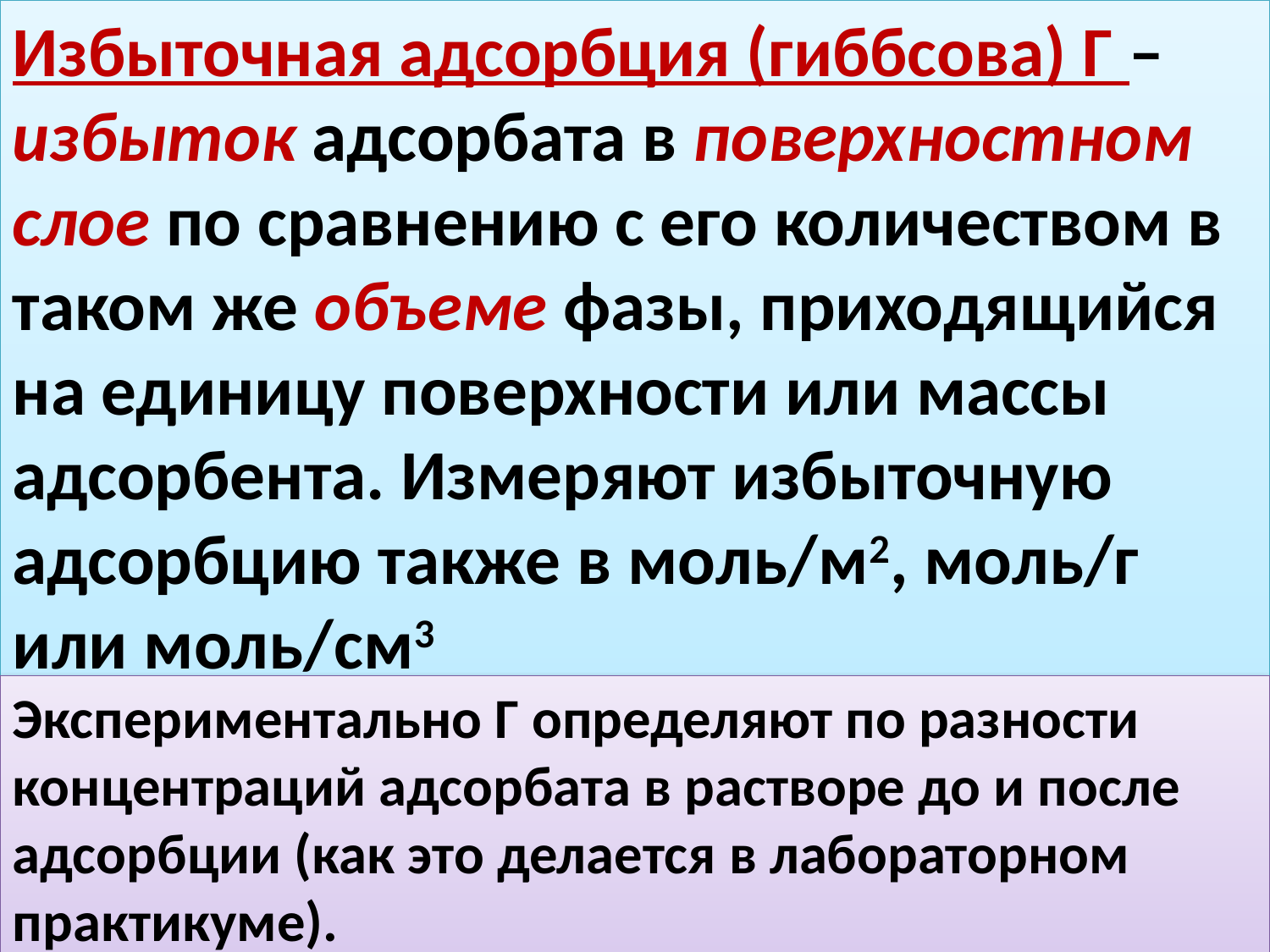

Избыточная адсорбция (гиббсова) Г – избыток адсорбата в поверхностном слое по сравнению с его количеством в таком же объеме фазы, приходящийся на единицу поверхности или массы адсорбента. Измеряют избыточную адсорбцию также в моль/м2, моль/г или моль/см3
Экспериментально Г определяют по разности концентраций адсорбата в растворе до и после адсорбции (как это делается в лабораторном практикуме).